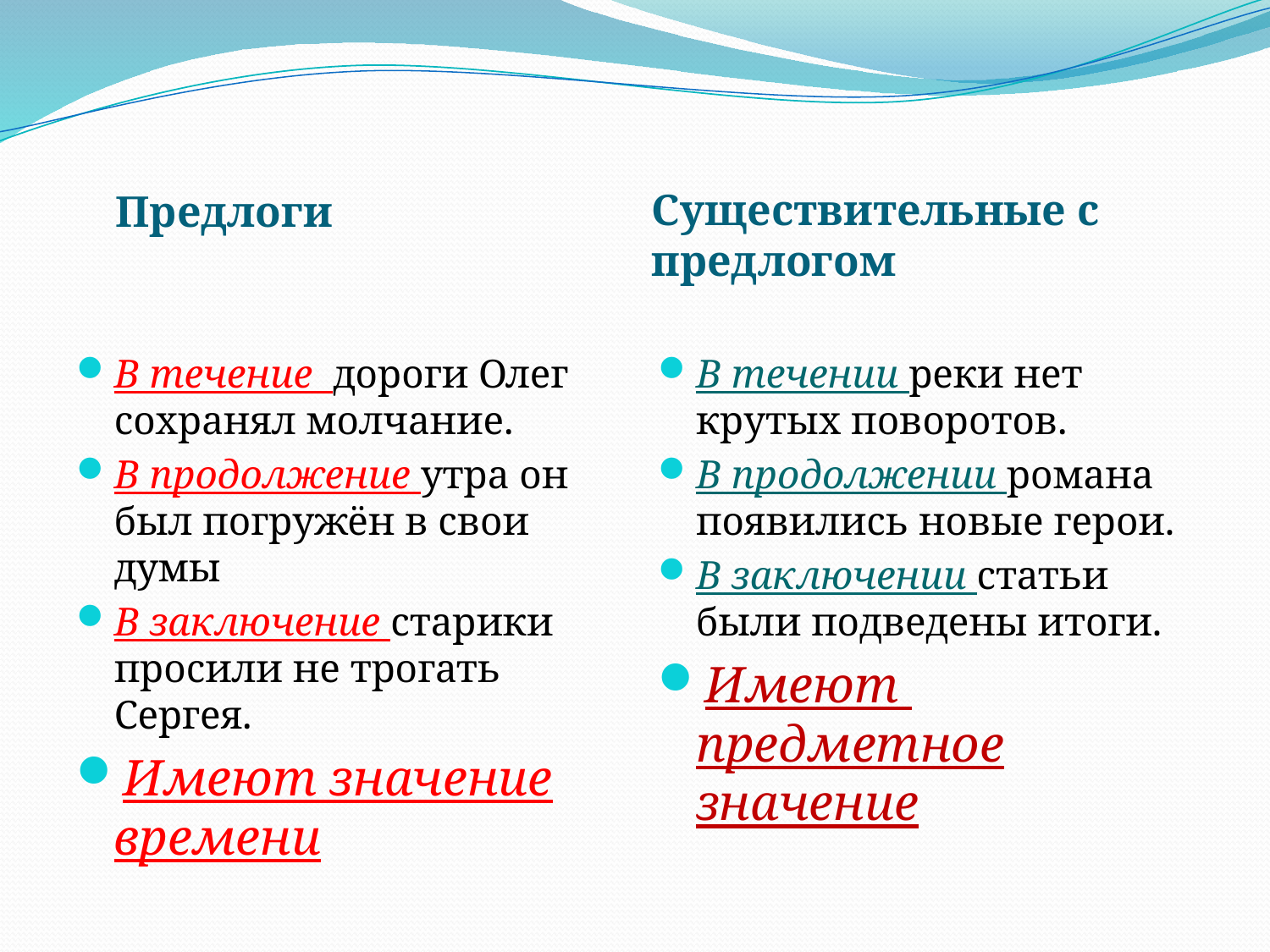

#
    Предлоги
Существительные с предлогом
В течение  дороги Олег сохранял молчание.
В продолжение утра он был погружён в свои думы
В заключение старики просили не трогать Сергея.
Имеют значение времени
В течении реки нет крутых поворотов.
В продолжении романа появились новые герои.
В заключении статьи были подведены итоги.
Имеют  предметное значение